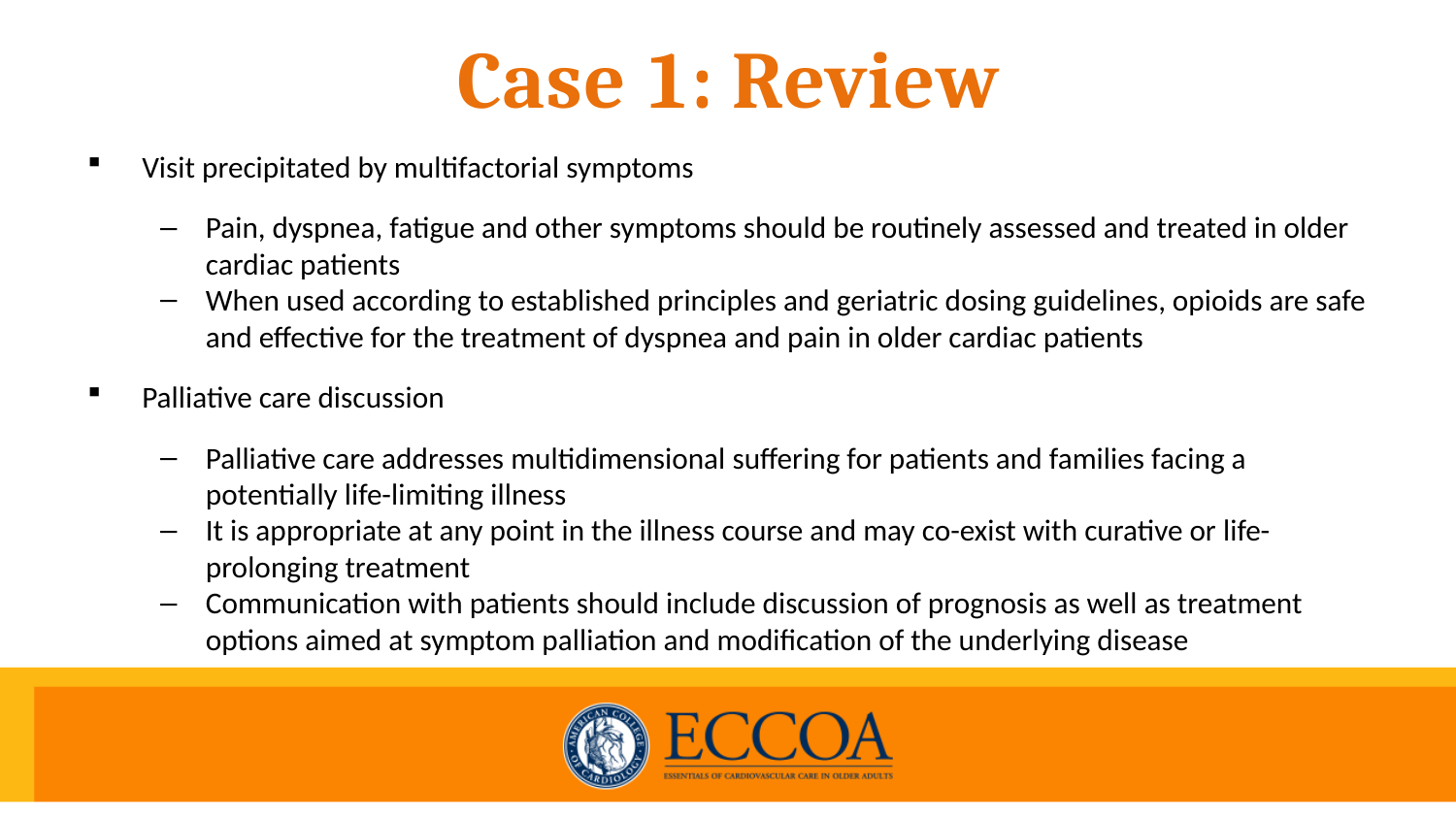

# Case 1: Review
Visit precipitated by multifactorial symptoms
Pain, dyspnea, fatigue and other symptoms should be routinely assessed and treated in older cardiac patients
When used according to established principles and geriatric dosing guidelines, opioids are safe and effective for the treatment of dyspnea and pain in older cardiac patients
Palliative care discussion
Palliative care addresses multidimensional suffering for patients and families facing a potentially life-limiting illness
It is appropriate at any point in the illness course and may co-exist with curative or life-prolonging treatment
Communication with patients should include discussion of prognosis as well as treatment options aimed at symptom palliation and modification of the underlying disease